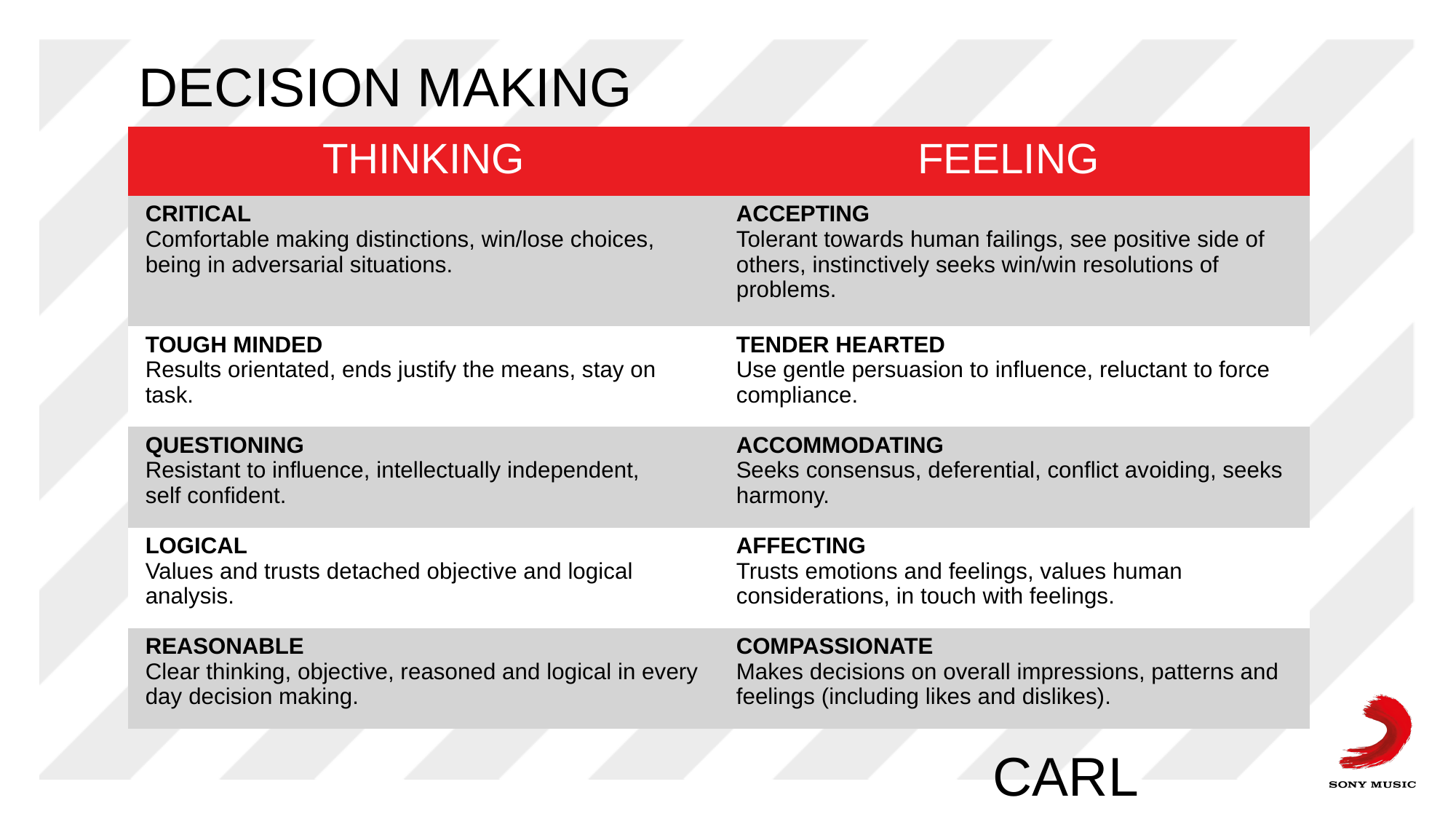

# DECISION MAKING
| THINKING | FEELING |
| --- | --- |
| CRITICAL Comfortable making distinctions, win/lose choices, being in adversarial situations. | ACCEPTING Tolerant towards human failings, see positive side of others, instinctively seeks win/win resolutions of problems. |
| TOUGH MINDED Results orientated, ends justify the means, stay on task. | TENDER HEARTED Use gentle persuasion to influence, reluctant to force compliance. |
| QUESTIONING Resistant to influence, intellectually independent, self confident. | ACCOMMODATING Seeks consensus, deferential, conflict avoiding, seeks harmony. |
| LOGICAL Values and trusts detached objective and logical analysis. | AFFECTING Trusts emotions and feelings, values human considerations, in touch with feelings. |
| REASONABLE Clear thinking, objective, reasoned and logical in every day decision making. | COMPASSIONATE Makes decisions on overall impressions, patterns and feelings (including likes and dislikes). |
CARL JUNG